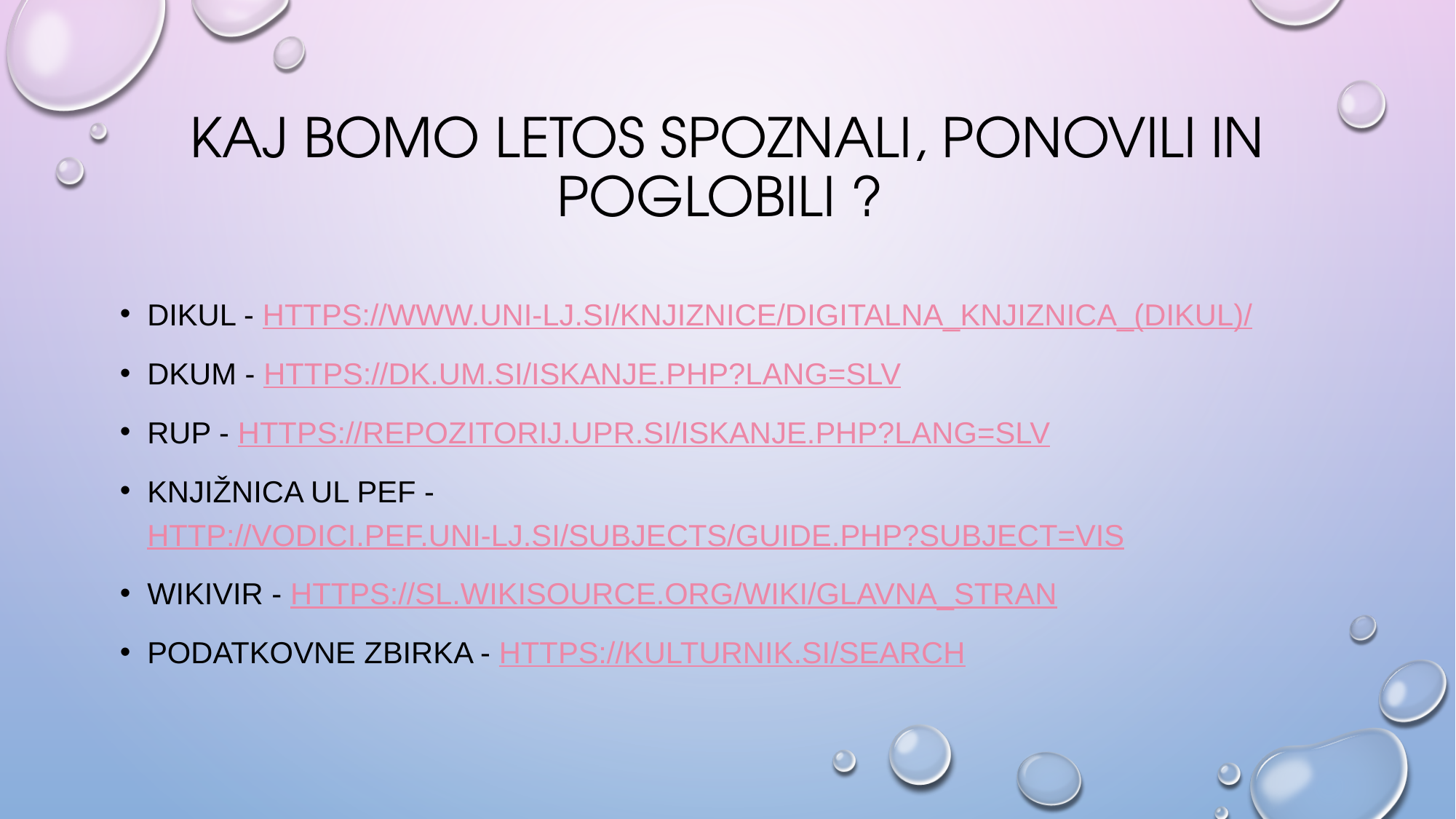

# Kaj bomo letos spoznali, ponovili in poglobili ?
DIKUL - https://www.uni-lj.si/knjiznice/digitalna_knjiznica_(dikul)/
DKUM - https://dk.um.si/Iskanje.php?lang=slv
RUP - https://repozitorij.upr.si/Iskanje.php?lang=slv
Knjižnica UL PEF - http://vodici.pef.uni-lj.si/subjects/guide.php?subject=vis
WIKIVIR - https://sl.wikisource.org/wiki/Glavna_stran
PODATKOVNE ZBIRKA - https://kulturnik.si/search